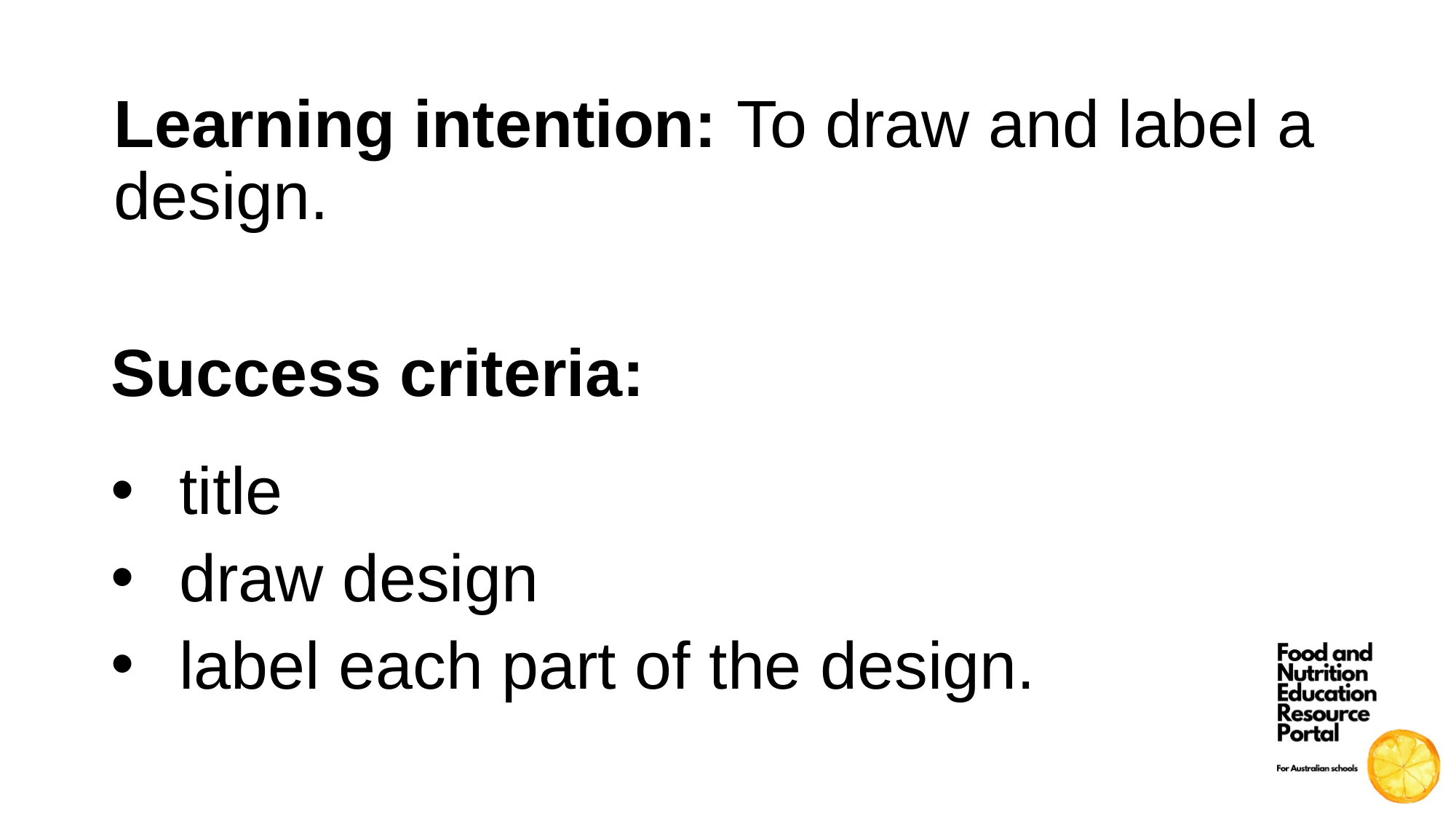

Learning intention: To draw and label a design.
Success criteria:
title
draw design
label each part of the design.